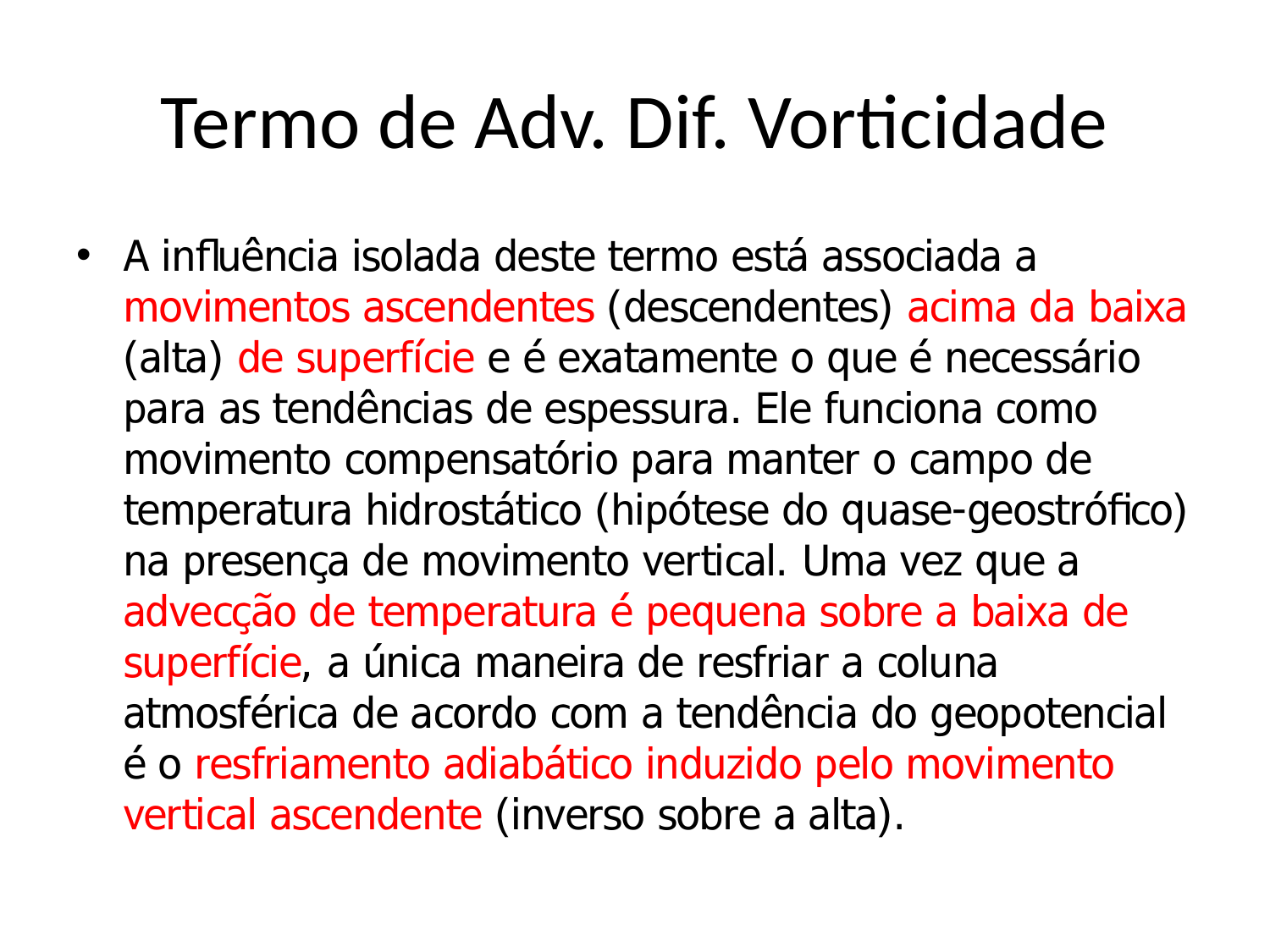

# Termo de Adv. Dif. Vorticidade
A influência isolada deste termo está associada a movimentos ascendentes (descendentes) acima da baixa (alta) de superfície e é exatamente o que é necessário para as tendências de espessura. Ele funciona como movimento compensatório para manter o campo de temperatura hidrostático (hipótese do quase-geostrófico) na presença de movimento vertical. Uma vez que a advecção de temperatura é pequena sobre a baixa de superfície, a única maneira de resfriar a coluna atmosférica de acordo com a tendência do geopotencial é o resfriamento adiabático induzido pelo movimento vertical ascendente (inverso sobre a alta).